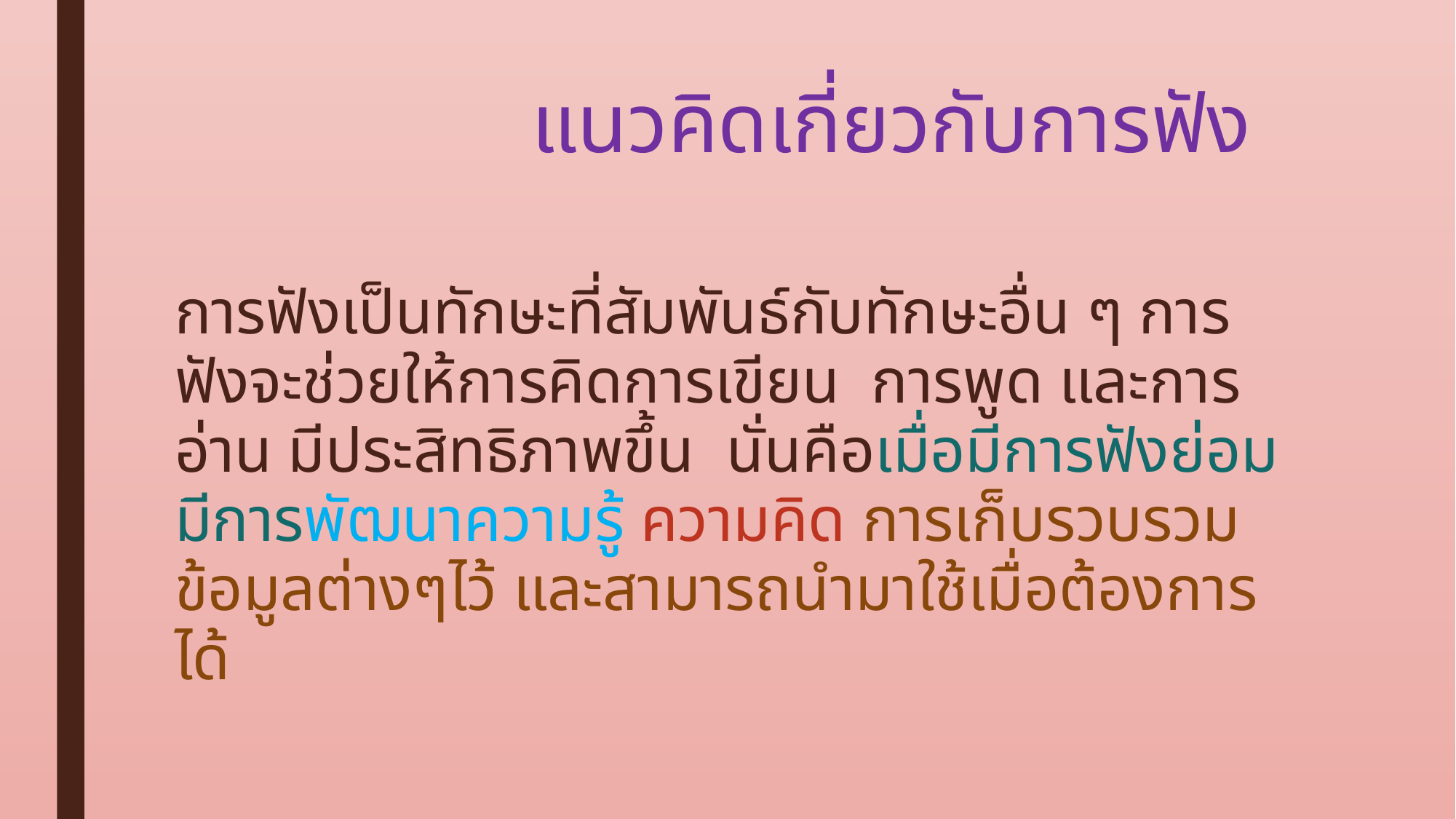

# แนวคิดเกี่ยวกับการฟัง
การฟังเป็นทักษะที่สัมพันธ์กับทักษะอื่น ๆ การฟังจะช่วยให้การคิดการเขียน  การพูด และการอ่าน มีประสิทธิภาพขึ้น  นั่นคือเมื่อมีการฟังย่อมมีการพัฒนาความรู้ ความคิด การเก็บรวบรวมข้อมูลต่างๆไว้ และสามารถนำมาใช้เมื่อต้องการได้